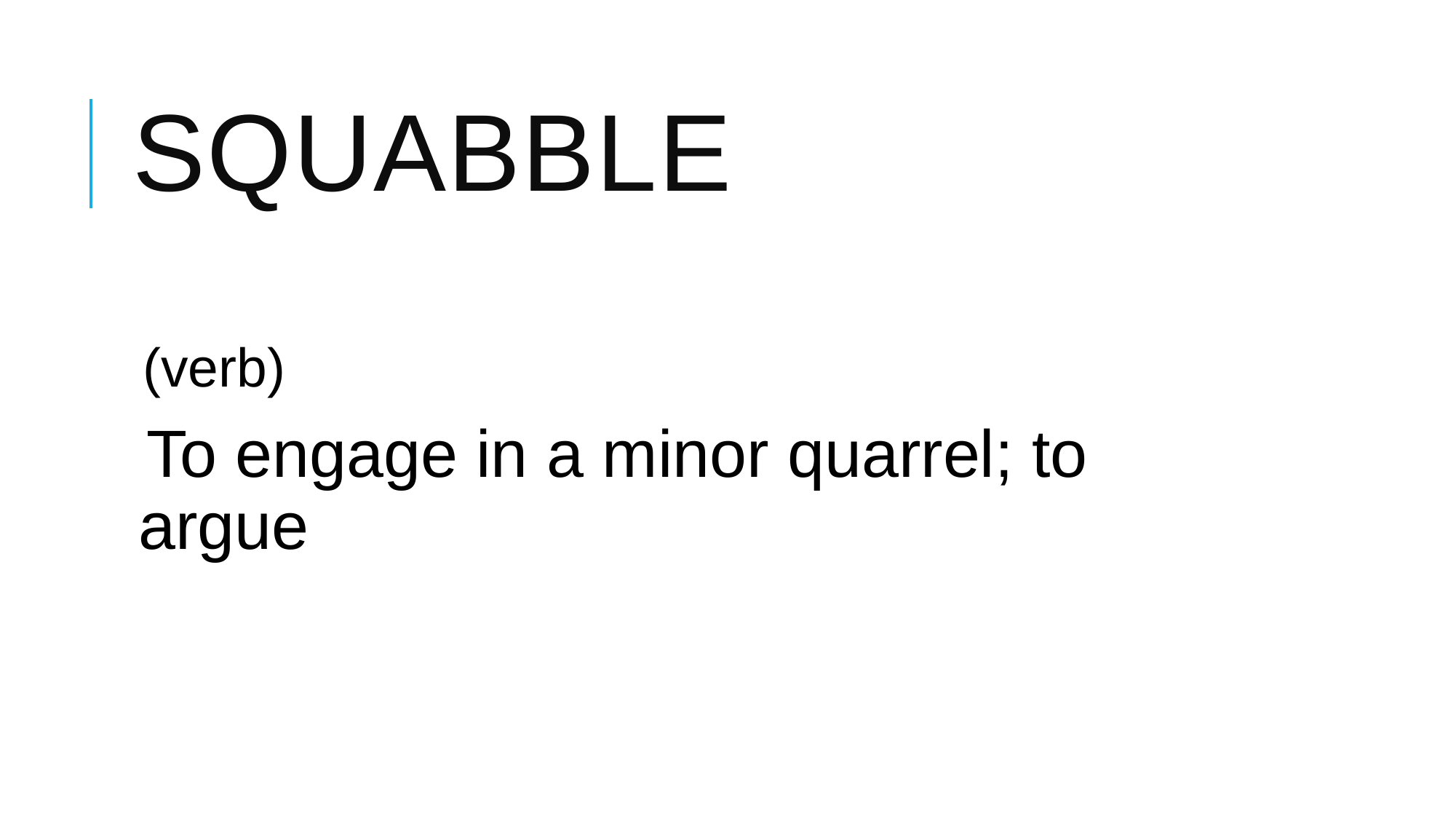

# squabble

(verb)
To engage in a minor quarrel; to argue